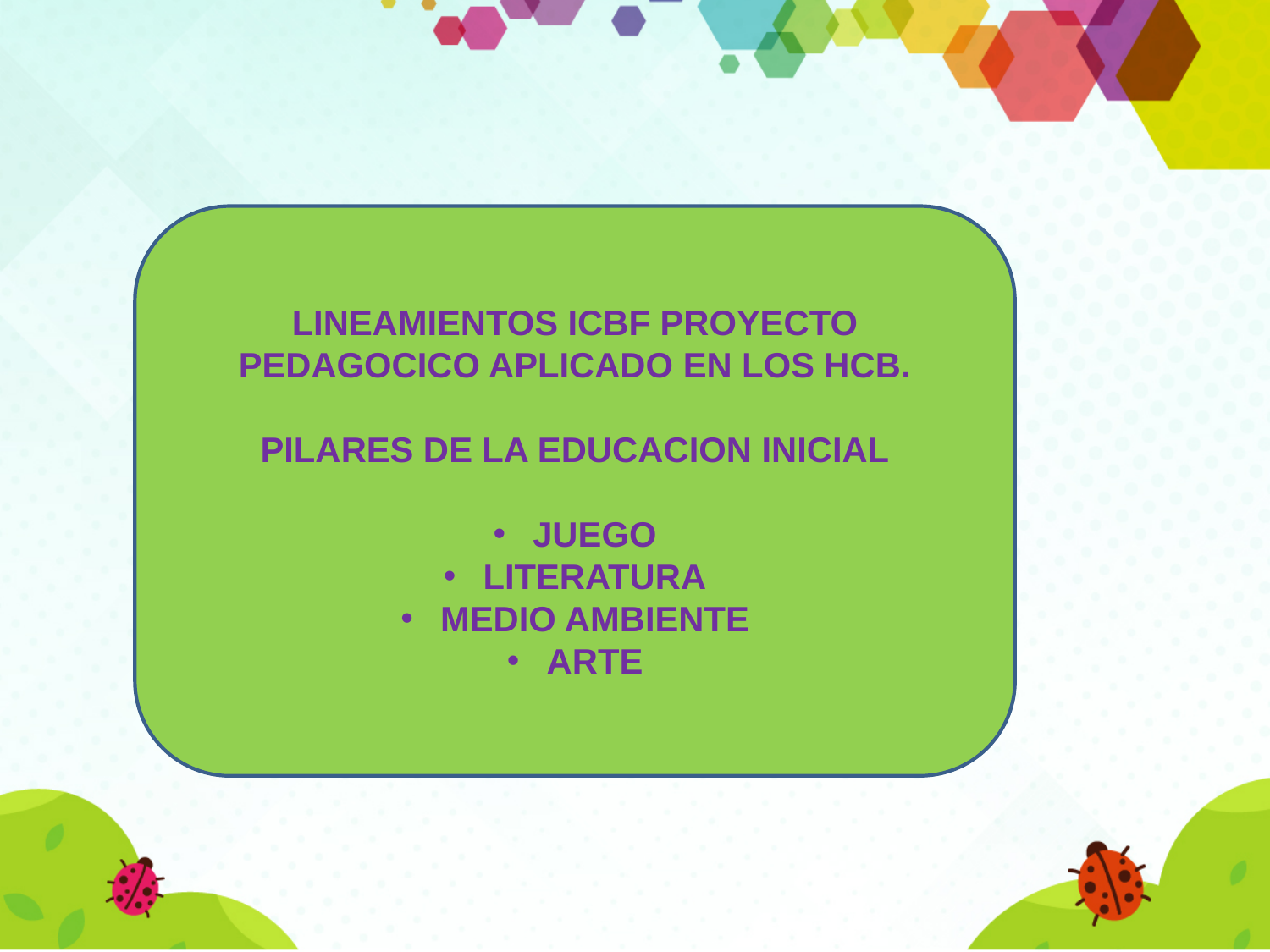

LINEAMIENTOS ICBF PROYECTO PEDAGOCICO APLICADO EN LOS HCB.

PILARES DE LA EDUCACION INICIAL

JUEGO
LITERATURA
MEDIO AMBIENTE
ARTE